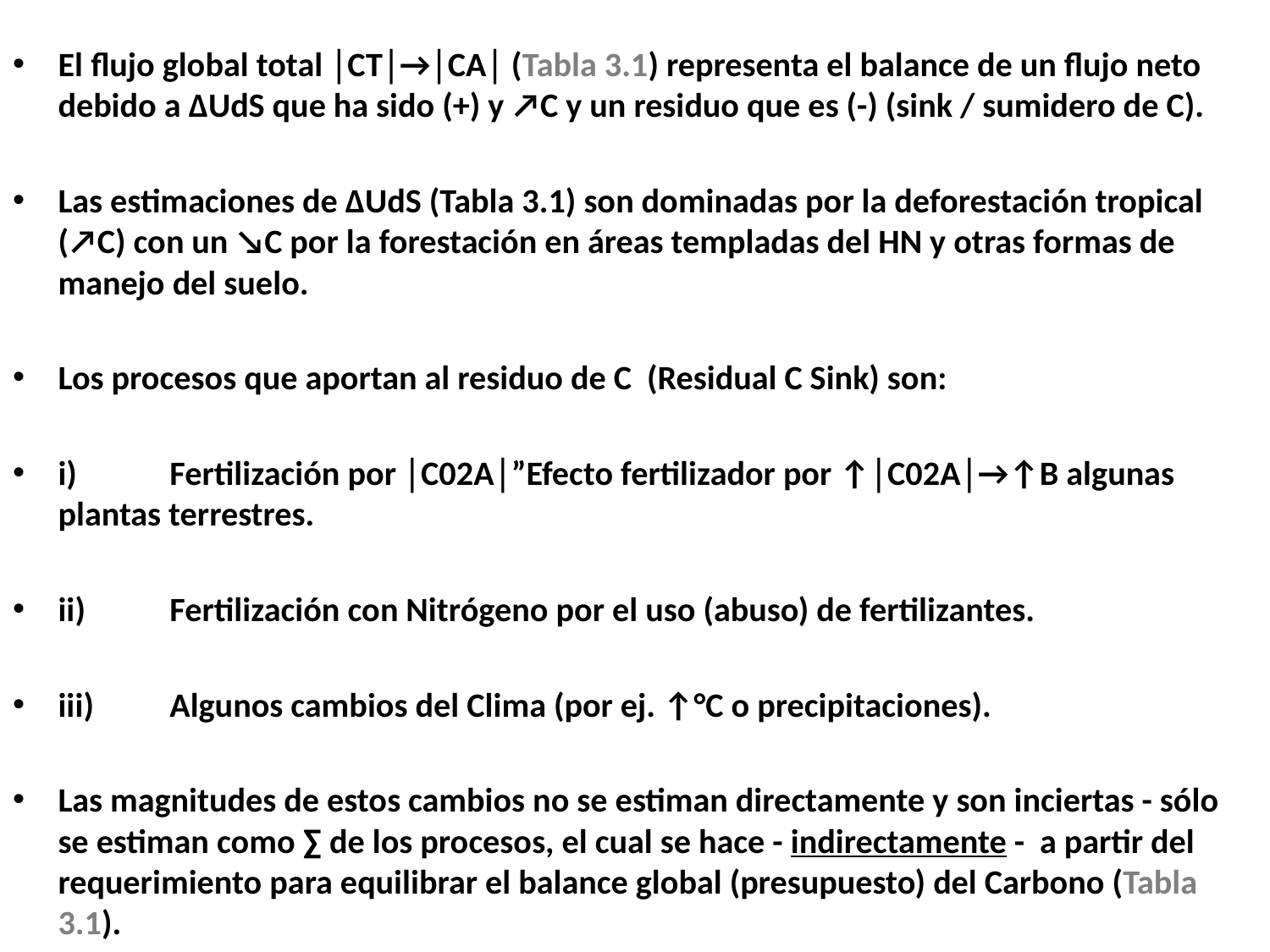

El flujo global total │CT│→│CA│ (Tabla 3.1) representa el balance de un flujo neto debido a ∆UdS que ha sido (+) y ↗C y un residuo que es (-) (sink / sumidero de C).

Las estimaciones de ∆UdS (Tabla 3.1) son dominadas por la deforestación tropical (↗C) con un ↘C por la forestación en áreas templadas del HN y otras formas de manejo del suelo.

Los procesos que aportan al residuo de C  (Residual C Sink) son:

i)	Fertilización por │C02A│”Efecto fertilizador por ↑│C02A│→↑B algunas plantas terrestres.

ii)	Fertilización con Nitrógeno por el uso (abuso) de fertilizantes.

iii)	Algunos cambios del Clima (por ej. ↑°C o precipitaciones).

Las magnitudes de estos cambios no se estiman directamente y son inciertas - sólo se estiman como ∑ de los procesos, el cual se hace - indirectamente -  a partir del requerimiento para equilibrar el balance global (presupuesto) del Carbono (Tabla 3.1).